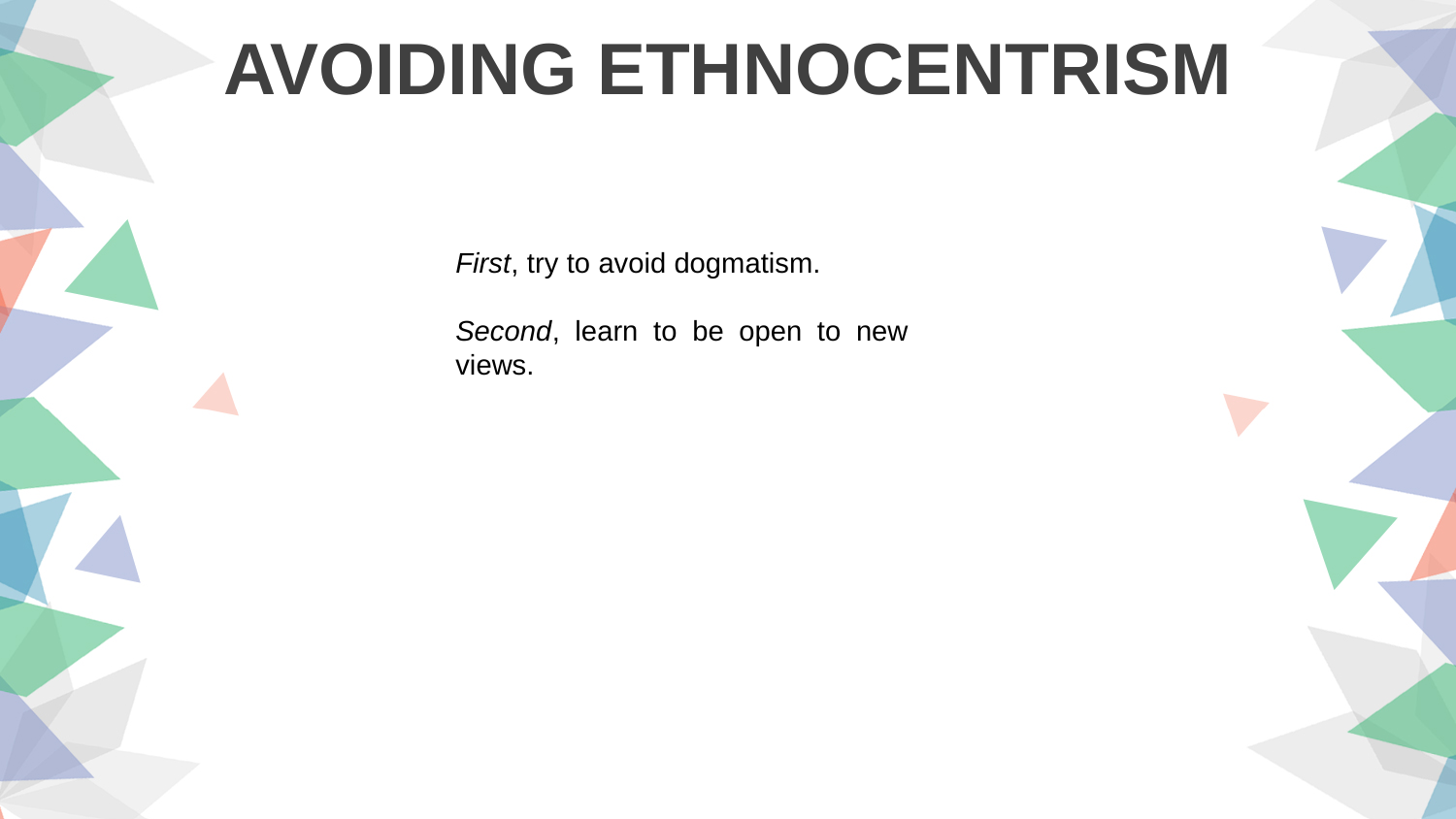

AVOIDING ETHNOCENTRISM

First, try to avoid dogmatism.

Second, learn to be open to new views.